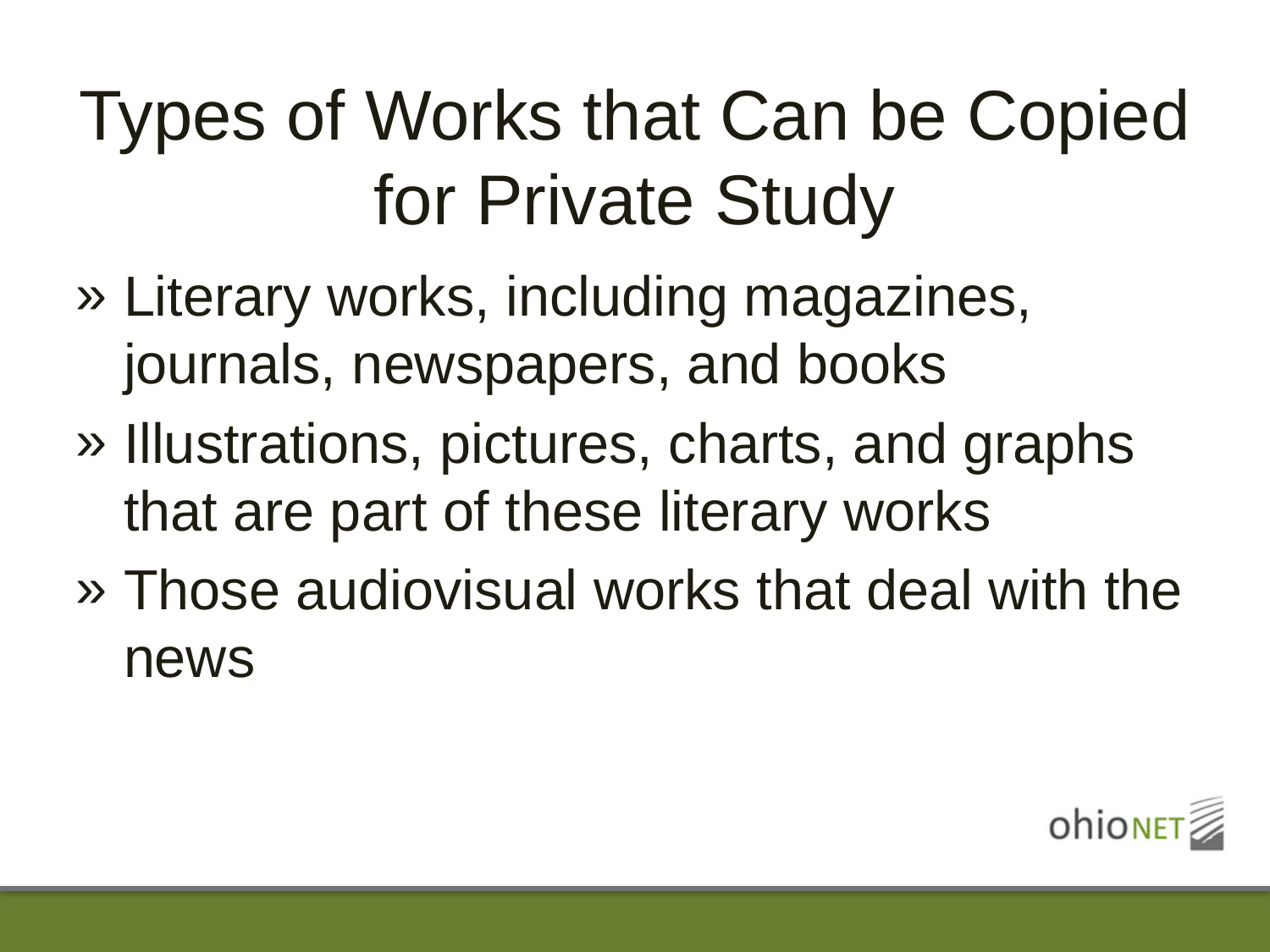

# Types of Works that Can be Copied for Private Study
Literary works, including magazines, journals, newspapers, and books
Illustrations, pictures, charts, and graphs that are part of these literary works
Those audiovisual works that deal with the news